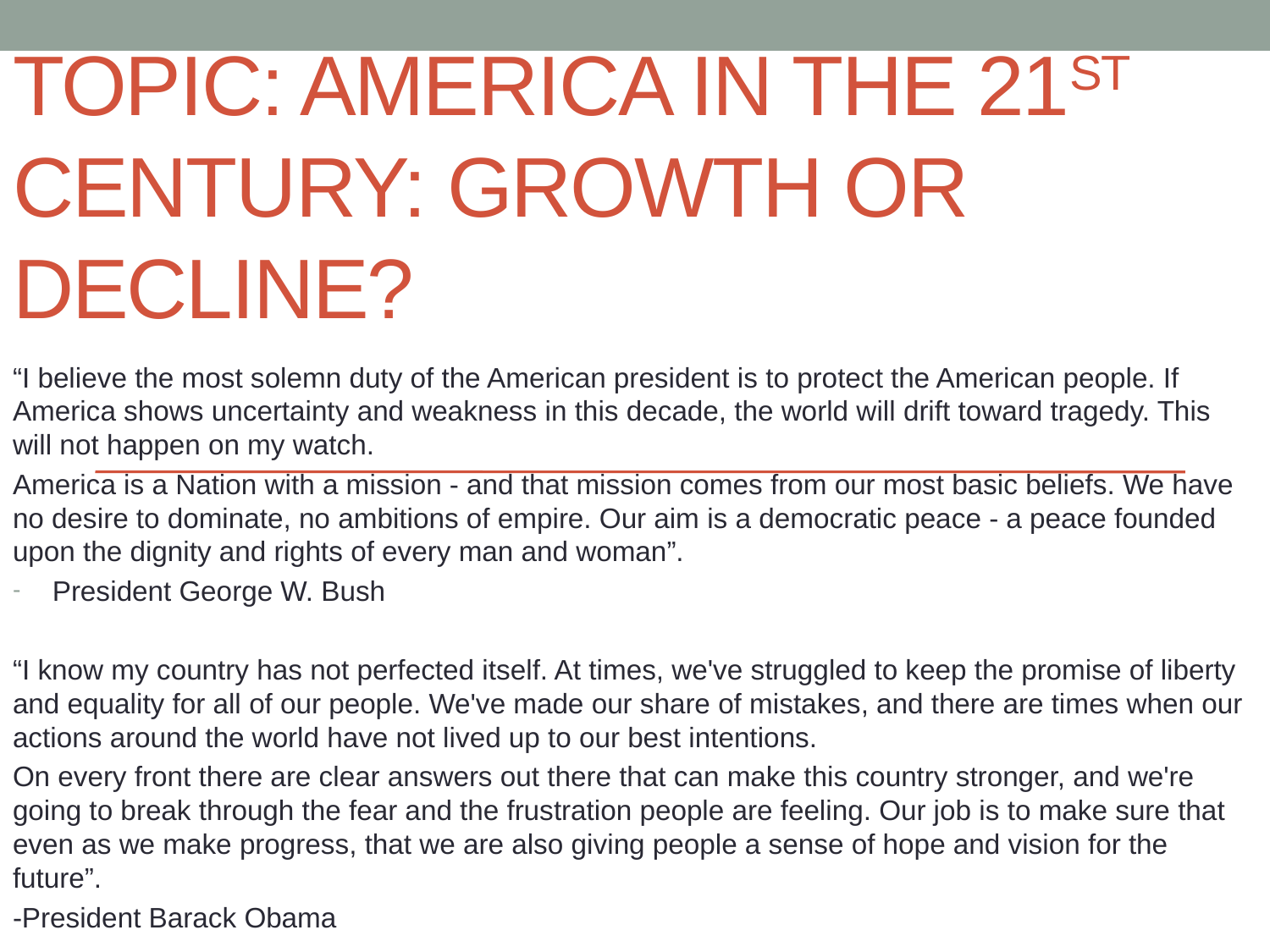

# Topic: America In the 21st Century: Growth or Decline?
“I believe the most solemn duty of the American president is to protect the American people. If America shows uncertainty and weakness in this decade, the world will drift toward tragedy. This will not happen on my watch.
America is a Nation with a mission - and that mission comes from our most basic beliefs. We have no desire to dominate, no ambitions of empire. Our aim is a democratic peace - a peace founded upon the dignity and rights of every man and woman”.
President George W. Bush

“I know my country has not perfected itself. At times, we've struggled to keep the promise of liberty and equality for all of our people. We've made our share of mistakes, and there are times when our actions around the world have not lived up to our best intentions.
On every front there are clear answers out there that can make this country stronger, and we're going to break through the fear and the frustration people are feeling. Our job is to make sure that even as we make progress, that we are also giving people a sense of hope and vision for the future”.
-President Barack Obama